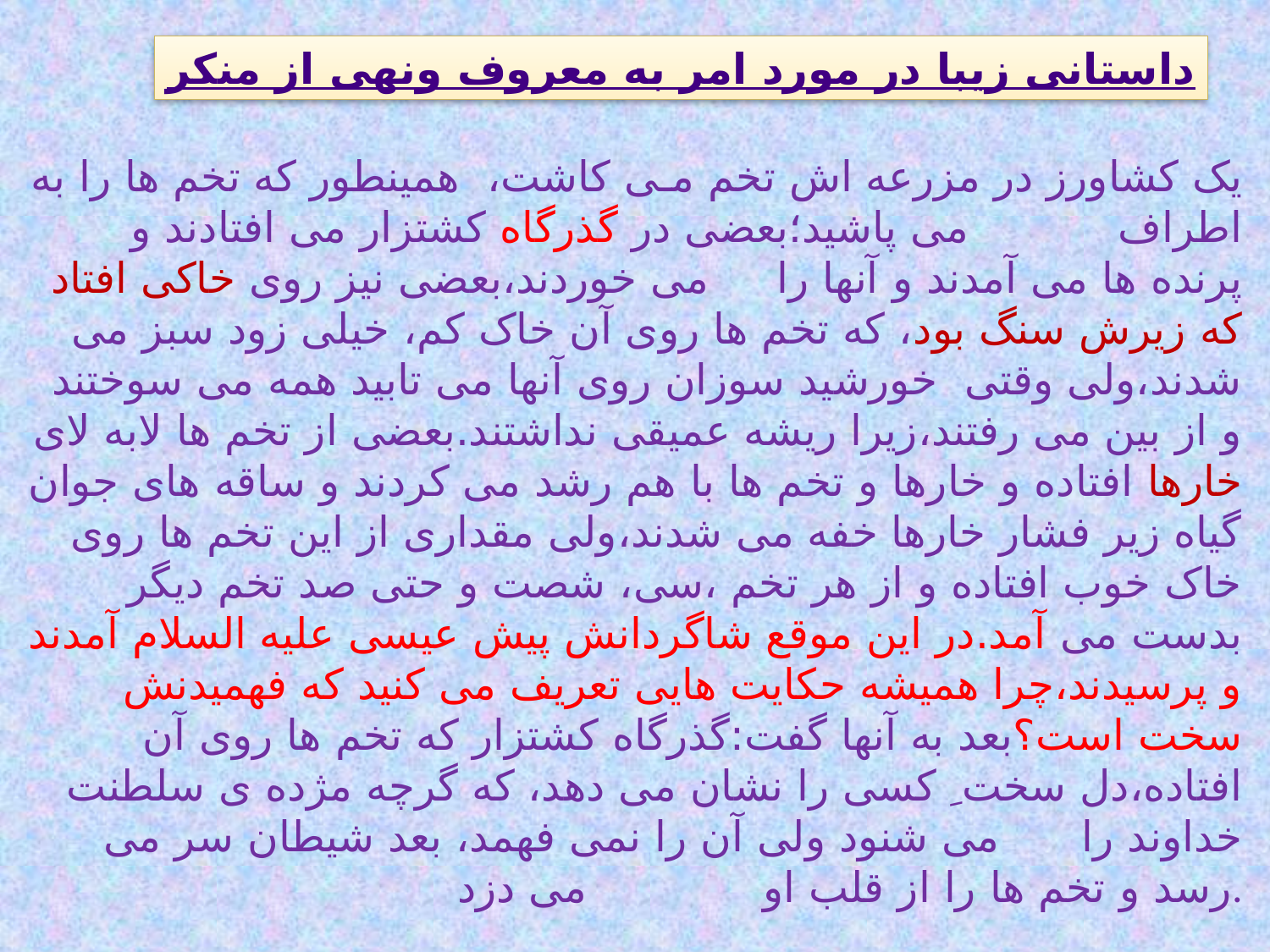

داستانی زیبا در مورد امر به معروف ونهی از منکر
یک کشاورز در مزرعه اش تخم مـی کاشت،  همینطور که تخم ها را به اطراف           می پاشید؛بعضی در گذرگاه کشتزار می افتادند و پرنده ها می آمدند و آنها را     می خوردند،بعضی نیز روی خاکی افتاد که زیرش سنگ بود، که تخم ها روی آن خاک کم، خیلی زود سبز می شدند،ولی وقتی  خورشید سوزان روی آنها می تابید همه می سوختند و از بین می رفتند،زیرا ریشه عمیقی نداشتند.بعضی از تخم ها لابه لای خارها افتاده و خارها و تخم ها با هم رشد می کردند و ساقه های جوان گیاه زیر فشار خارها خفه می شدند،ولی مقداری از این تخم ها روی خاک خوب افتاده و از هر تخم ،سی، شصت و حتی صد تخم دیگر بدست می آمد.در این موقع شاگردانش پیش عیسی علیه السلام آمدند و پرسیدند،چرا همیشه حکایت هایی تعریف می کنید که فهمیدنش سخت است؟بعد به آنها گفت:گذرگاه کشتزار که تخم ها روی آن افتاده،دل سخت ِ کسی را نشان می دهد، که گرچه مژده ی سلطنت خداوند را      می شنود ولی آن را نمی فهمد، بعد شیطان سر می رسد و تخم ها را از قلب او             می دزد.